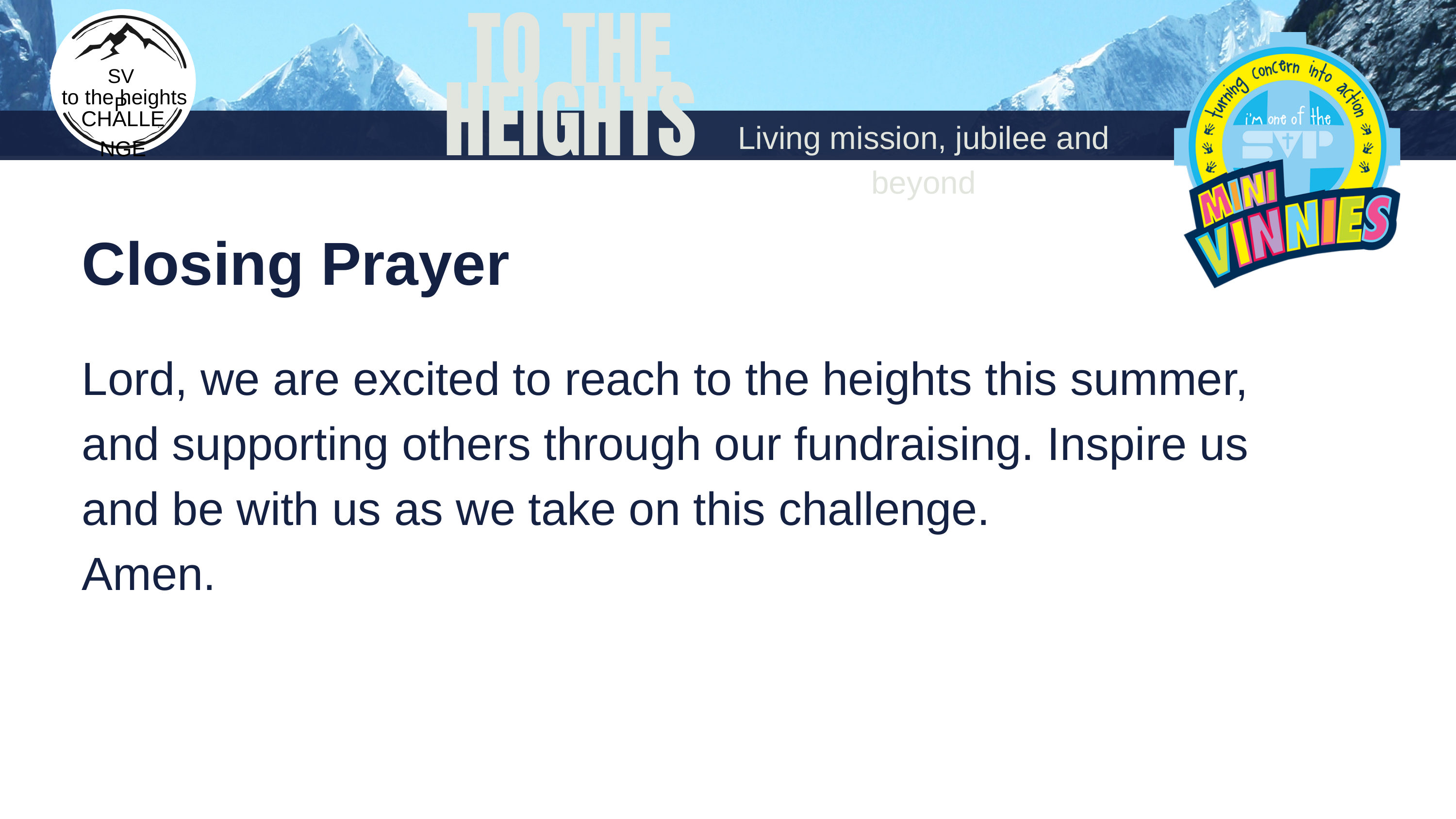

SVP
to the heights
CHALLENGE

TO THE
HEIGHTS
Living mission, jubilee and beyond

Living mission, jubilee and beyond
Closing Prayer
Lord, we are excited to reach to the heights this summer, and supporting others through our fundraising. Inspire us and be with us as we take on this challenge.
Amen.